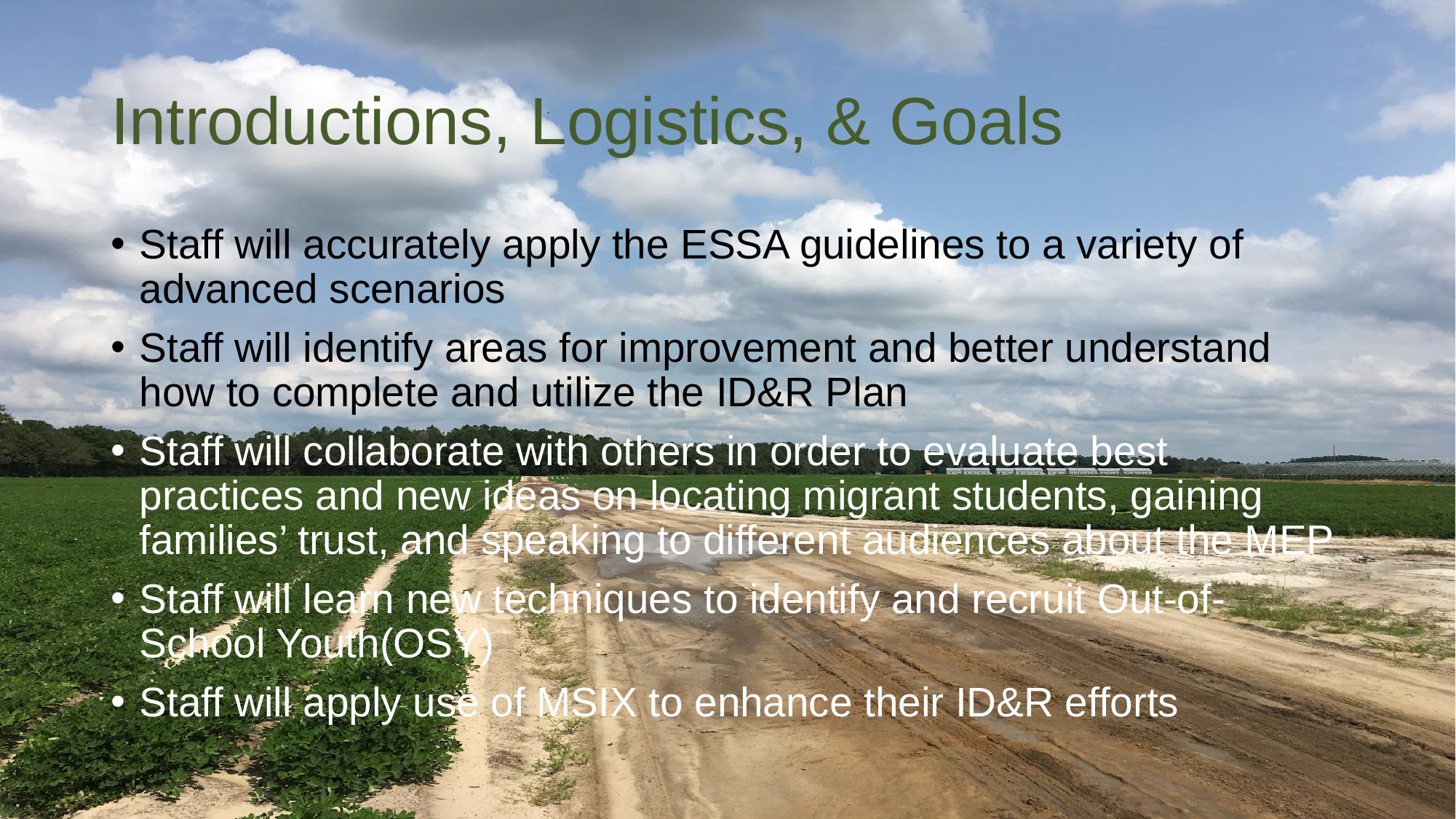

# Introductions, Logistics, & Goals
Staff will accurately apply the ESSA guidelines to a variety of  advanced scenarios
Staff will identify areas for improvement and better understand how to complete and utilize the ID&R Plan
Staff will collaborate with others in order to evaluate best practices and new ideas on locating migrant students, gaining families’ trust, and speaking to different audiences about the MEP
Staff will learn new techniques to identify and recruit Out-of-School Youth(OSY)
Staff will apply use of MSIX to enhance their ID&R efforts